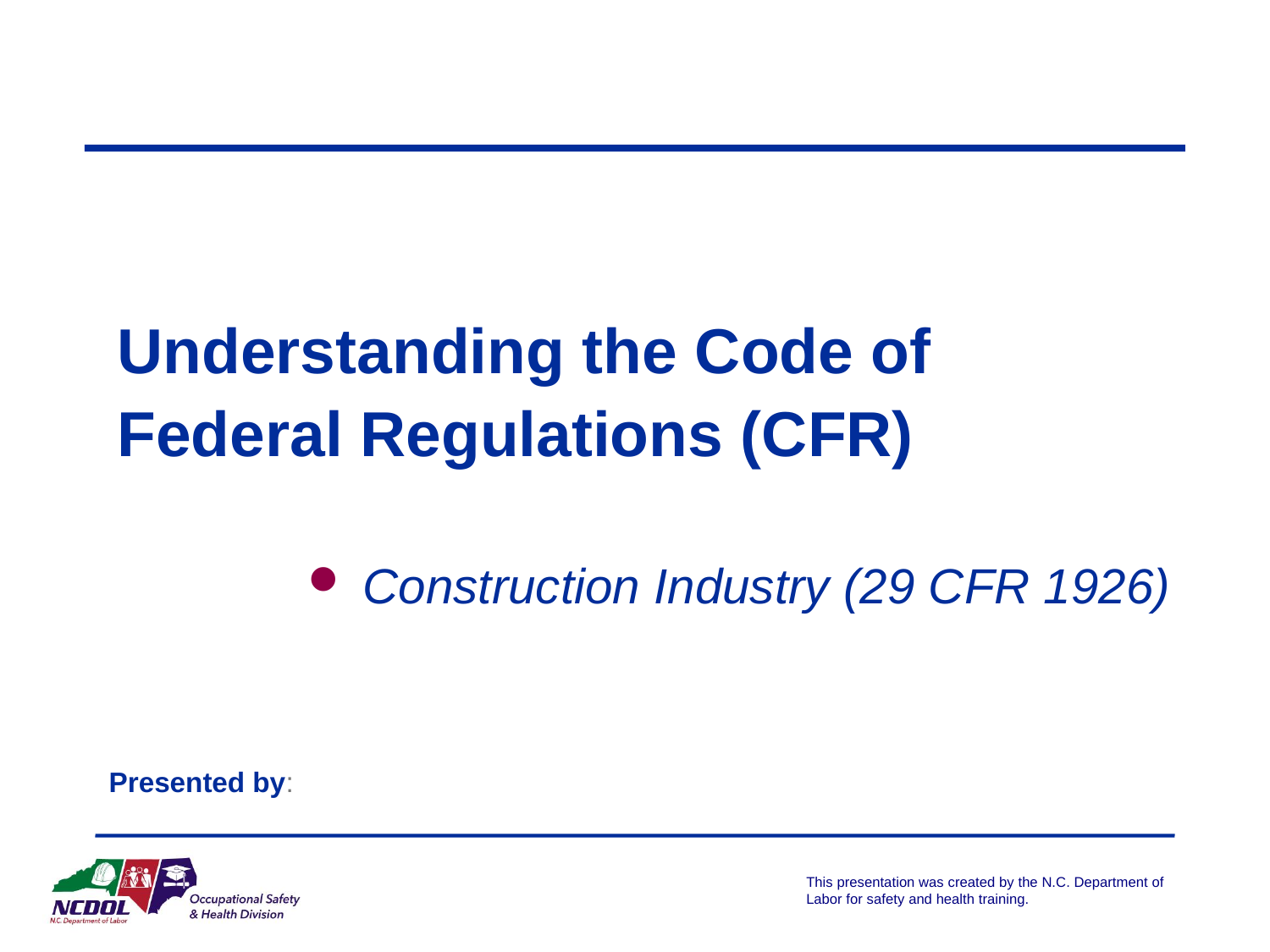

# Understanding the Code of Federal Regulations (CFR)
 Construction Industry (29 CFR 1926)
Presented by: